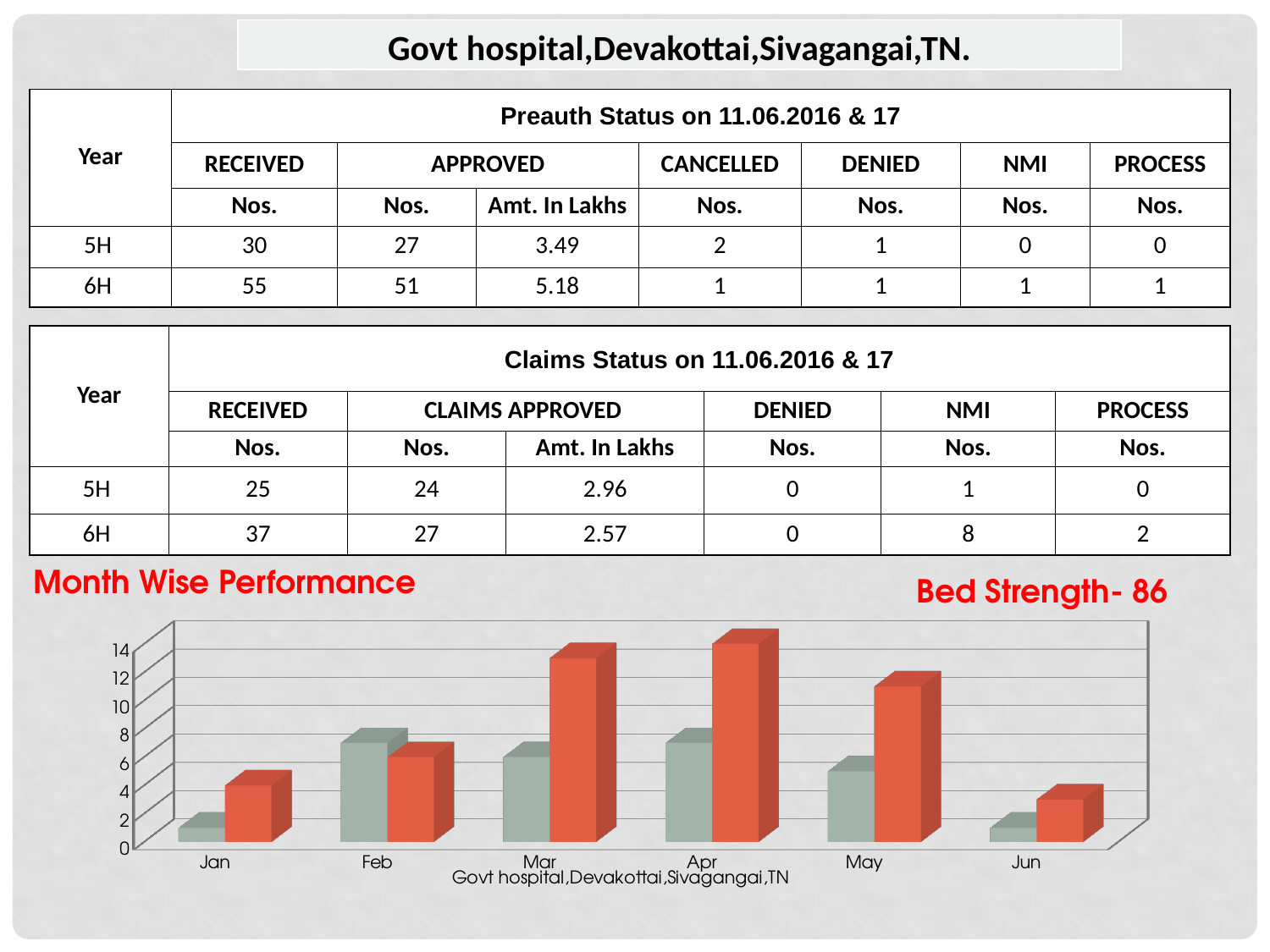

| Govt hospital,Devakottai,Sivagangai,TN. |
| --- |
| Year | Preauth Status on 11.06.2016 & 17 |  |  |  |  |  |  |
| --- | --- | --- | --- | --- | --- | --- | --- |
|  | RECEIVED | APPROVED |  | CANCELLED | DENIED | NMI | PROCESS |
|  | Nos. | Nos. | Amt. In Lakhs | Nos. | Nos. | Nos. | Nos. |
| 5H | 30 | 27 | 3.49 | 2 | 1 | 0 | 0 |
| 6H | 55 | 51 | 5.18 | 1 | 1 | 1 | 1 |
| Year | Claims Status on 11.06.2016 & 17 |  |  |  |  |  |
| --- | --- | --- | --- | --- | --- | --- |
|  | RECEIVED | CLAIMS APPROVED |  | DENIED | NMI | PROCESS |
|  | Nos. | Nos. | Amt. In Lakhs | Nos. | Nos. | Nos. |
| 5H | 25 | 24 | 2.96 | 0 | 1 | 0 |
| 6H | 37 | 27 | 2.57 | 0 | 8 | 2 |
Month Wise Performance
Bed Strength- 86

[unsupported chart]